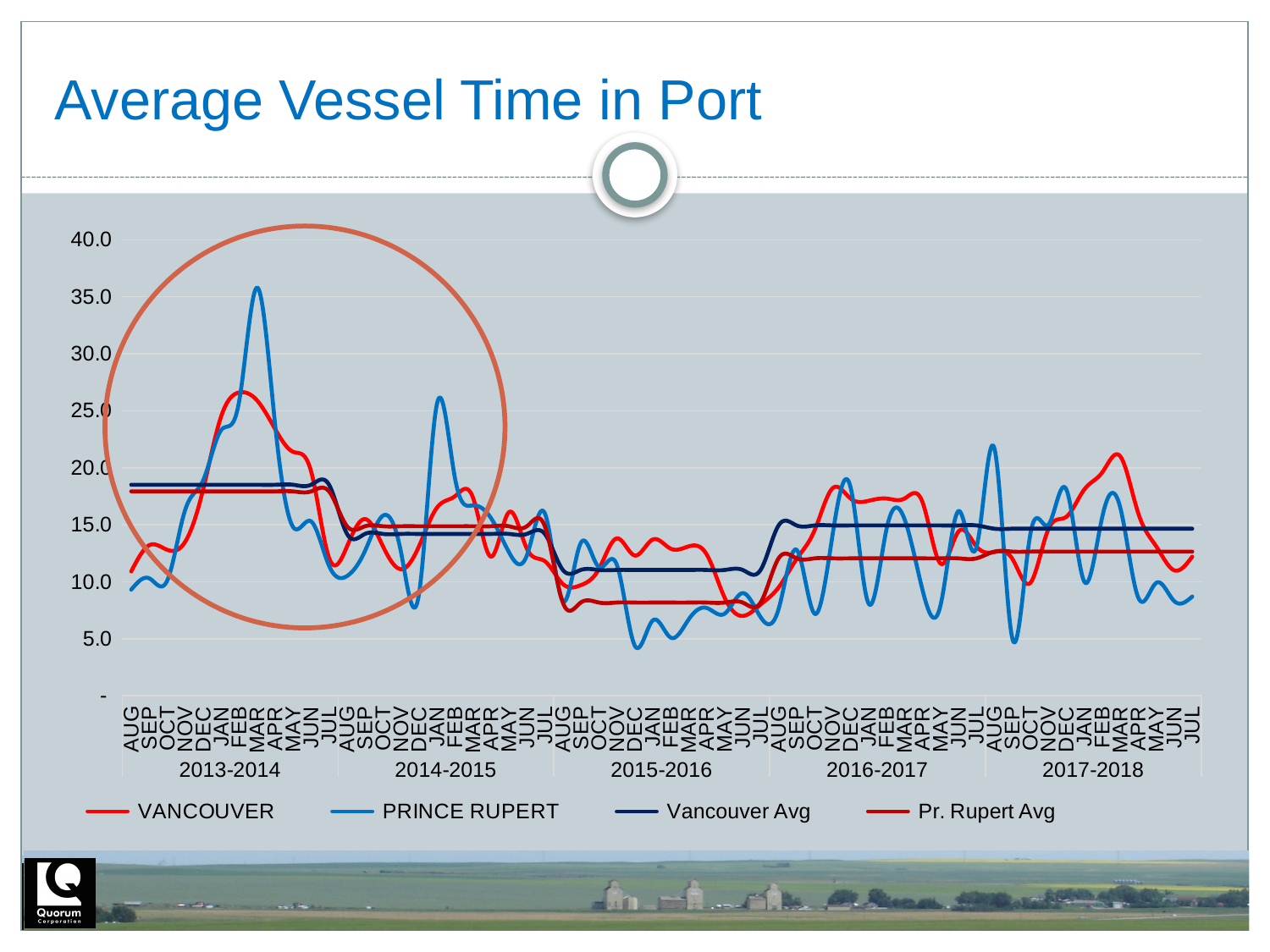

# Average Vessel Time in Port

### Chart

| Category |  VANCOUVER  |  PRINCE RUPERT  |  Vancouver Avg  |  Pr. Rupert Avg  |
|---|---|---|---|---|
|  AUG  | 10.9 | 9.3 | 18.508333333333333 | 17.925000000000004 |
|  SEP  | 13.2 | 10.3 | 18.508333333333333 | 17.925000000000004 |
|  OCT  | 12.8 | 10.1 | 18.508333333333333 | 17.925000000000004 |
|  NOV  | 13.5 | 16.3 | 18.508333333333333 | 17.925000000000004 |
|  DEC  | 18.1 | 18.9 | 18.508333333333333 | 17.925000000000004 |
|  JAN  | 24.5 | 23.3 | 18.508333333333333 | 17.925000000000004 |
|  FEB  | 26.6 | 25.8 | 18.508333333333333 | 17.925000000000004 |
|  MAR  | 25.9 | 35.800000000000004 | 18.508333333333333 | 17.925000000000004 |
|  APR  | 23.4 | 23.8 | 18.508333333333333 | 17.925000000000004 |
|  MAY  | 21.4 | 14.799999999999999 | 18.508333333333333 | 17.925000000000004 |
|  JUN  | 19.7 | 15.299999999999999 | 18.508333333333333 | 17.925000000000004 |
|  JUL  | 12.1 | 11.399999999999999 | 18.508333333333333 | 17.925000000000004 |
|  AUG  | 13.1 | 10.5 | 14.191666666666668 | 14.866666666666667 |
|  SEP  | 15.5 | 12.7 | 14.191666666666668 | 14.866666666666667 |
|  OCT  | 13.1 | 15.8 | 14.191666666666668 | 14.866666666666667 |
|  NOV  | 11.1 | 12.6 | 14.191666666666668 | 14.866666666666667 |
|  DEC  | 13.1 | 8.9 | 14.191666666666668 | 14.866666666666667 |
|  JAN  | 16.5 | 25.6 | 14.191666666666668 | 14.866666666666667 |
|  FEB  | 17.5 | 19.1 | 14.191666666666668 | 14.866666666666667 |
|  MAR  | 17.4 | 16.7 | 14.191666666666668 | 14.866666666666667 |
|  APR  | 12.2 | 15.6 | 14.191666666666668 | 14.866666666666667 |
|  MAY  | 16.1 | 12.6 | 14.191666666666668 | 14.866666666666667 |
|  JUN  | 12.9 | 12.3 | 14.191666666666668 | 14.866666666666667 |
|  JUL  | 11.8 | 16.0 | 14.191666666666668 | 14.866666666666667 |
|  AUG  | 9.8 | 8.3 | 11.033333333333333 | 8.175 |
|  SEP  | 9.7 | 13.4 | 11.033333333333333 | 8.175 |
|  OCT  | 11.1 | 11.3 | 11.033333333333333 | 8.175 |
|  NOV  | 13.8 | 11.5 | 11.033333333333333 | 8.175 |
|  DEC  | 12.3 | 4.4 | 11.033333333333333 | 8.175 |
|  JAN  | 13.7 | 6.6 | 11.033333333333333 | 8.175 |
|  FEB  | 12.9 | 5.1 | 11.033333333333333 | 8.175 |
|  MAR  | 13.1 | 6.7 | 11.033333333333333 | 8.175 |
|  APR  | 12.4 | 7.7 | 11.033333333333333 | 8.175 |
|  MAY  | 8.6 | 7.2 | 11.033333333333333 | 8.175 |
|  JUN  | 7.0 | 9.0 | 11.033333333333333 | 8.175 |
|  JUL  | 8.0 | 6.9 | 11.033333333333333 | 8.175 |
|  AUG  | 9.5 | 7.6 | 14.941666666666665 | 12.049999999999999 |
|  SEP  | 12.0 | 12.8 | 14.941666666666665 | 12.049999999999999 |
|  OCT  | 14.5 | 7.2 | 14.941666666666665 | 12.049999999999999 |
|  NOV  | 18.2 | 14.1 | 14.941666666666665 | 12.049999999999999 |
|  DEC  | 17.3 | 18.3 | 14.941666666666665 | 12.049999999999999 |
|  JAN  | 17.1 | 8.1 | 14.941666666666665 | 12.049999999999999 |
|  FEB  | 17.3 | 14.6 | 14.941666666666665 | 12.049999999999999 |
|  MAR  | 17.3 | 15.5 | 14.941666666666665 | 12.049999999999999 |
|  APR  | 17.0 | 9.3 | 14.941666666666665 | 12.049999999999999 |
|  MAY  | 11.6 | 7.9 | 14.941666666666665 | 12.049999999999999 |
|  JUN  | 14.4 | 16.2 | 14.941666666666665 | 12.049999999999999 |
|  JUL  | 13.1 | 13.0 | 14.941666666666665 | 12.049999999999999 |
|  AUG  | 12.6 | 21.7 | 14.649999999999999 | 12.641666666666666 |
|  SEP  | 12.0 | 5.0 | 14.649999999999999 | 12.641666666666666 |
|  OCT  | 9.9 | 14.2 | 14.649999999999999 | 12.641666666666666 |
|  NOV  | 14.6 | 15.0 | 14.649999999999999 | 12.641666666666666 |
|  DEC  | 15.7 | 18.1 | 14.649999999999999 | 12.641666666666666 |
|  JAN  | 18.1 | 10.0 | 14.649999999999999 | 12.641666666666666 |
|  FEB  | 19.6 | 15.7 | 14.649999999999999 | 12.641666666666666 |
|  MAR  | 21.0 | 16.5 | 14.649999999999999 | 12.641666666666666 |
|  APR  | 16.0 | 8.6 | 14.649999999999999 | 12.641666666666666 |
|  MAY  | 13.1 | 9.9 | 14.649999999999999 | 12.641666666666666 |
|  JUN  | 11.0 | 8.3 | 14.649999999999999 | 12.641666666666666 |
|  JUL  | 12.2 | 8.7 | 14.649999999999999 | 12.641666666666666 |